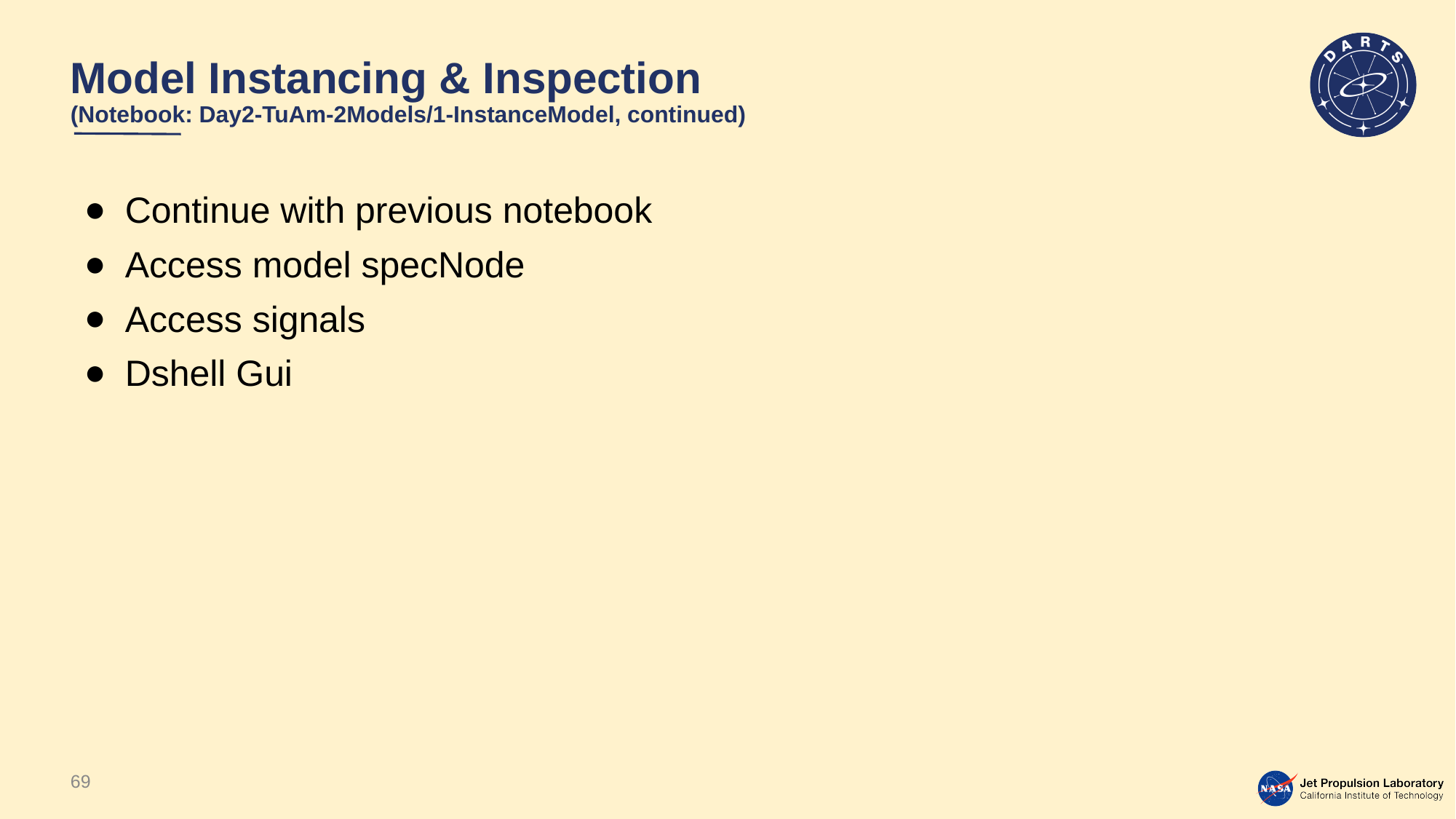

# Model Instancing & Inspection (Notebook: Day2-TuAm-2Models/1-InstanceModel, continued)
Continue with previous notebook
Access model specNode
Access signals
Dshell Gui

69